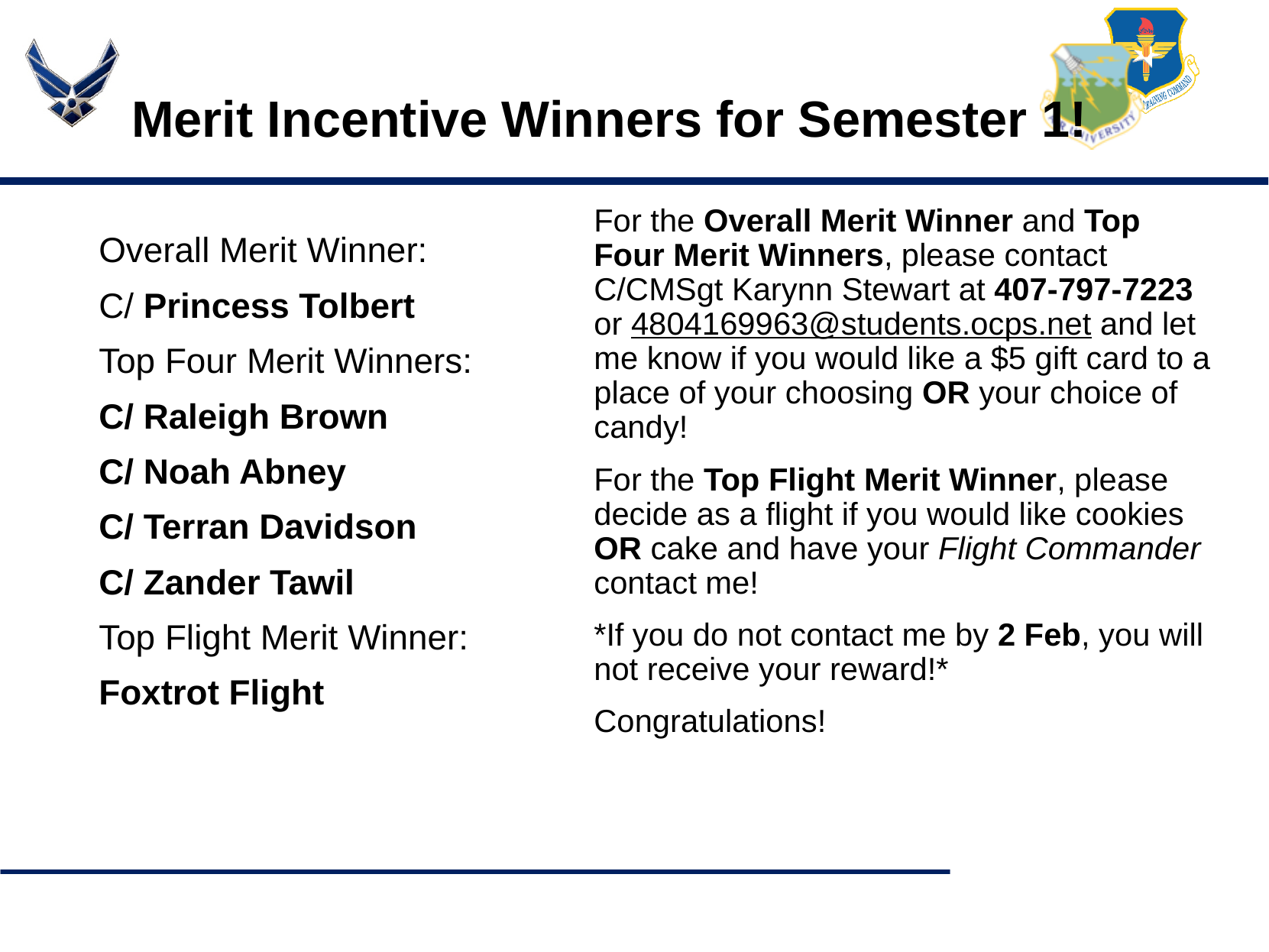

# Merit Incentive Winners for Semester 1!
For the Overall Merit Winner and Top Four Merit Winners, please contact C/CMSgt Karynn Stewart at 407-797-7223 or 4804169963@students.ocps.net and let me know if you would like a $5 gift card to a place of your choosing OR your choice of candy!
For the Top Flight Merit Winner, please decide as a flight if you would like cookies OR cake and have your Flight Commander contact me!
*If you do not contact me by 2 Feb, you will not receive your reward!*
Congratulations!
Overall Merit Winner:
C/ Princess Tolbert
Top Four Merit Winners:
C/ Raleigh Brown
C/ Noah Abney
C/ Terran Davidson
C/ Zander Tawil
Top Flight Merit Winner:
Foxtrot Flight